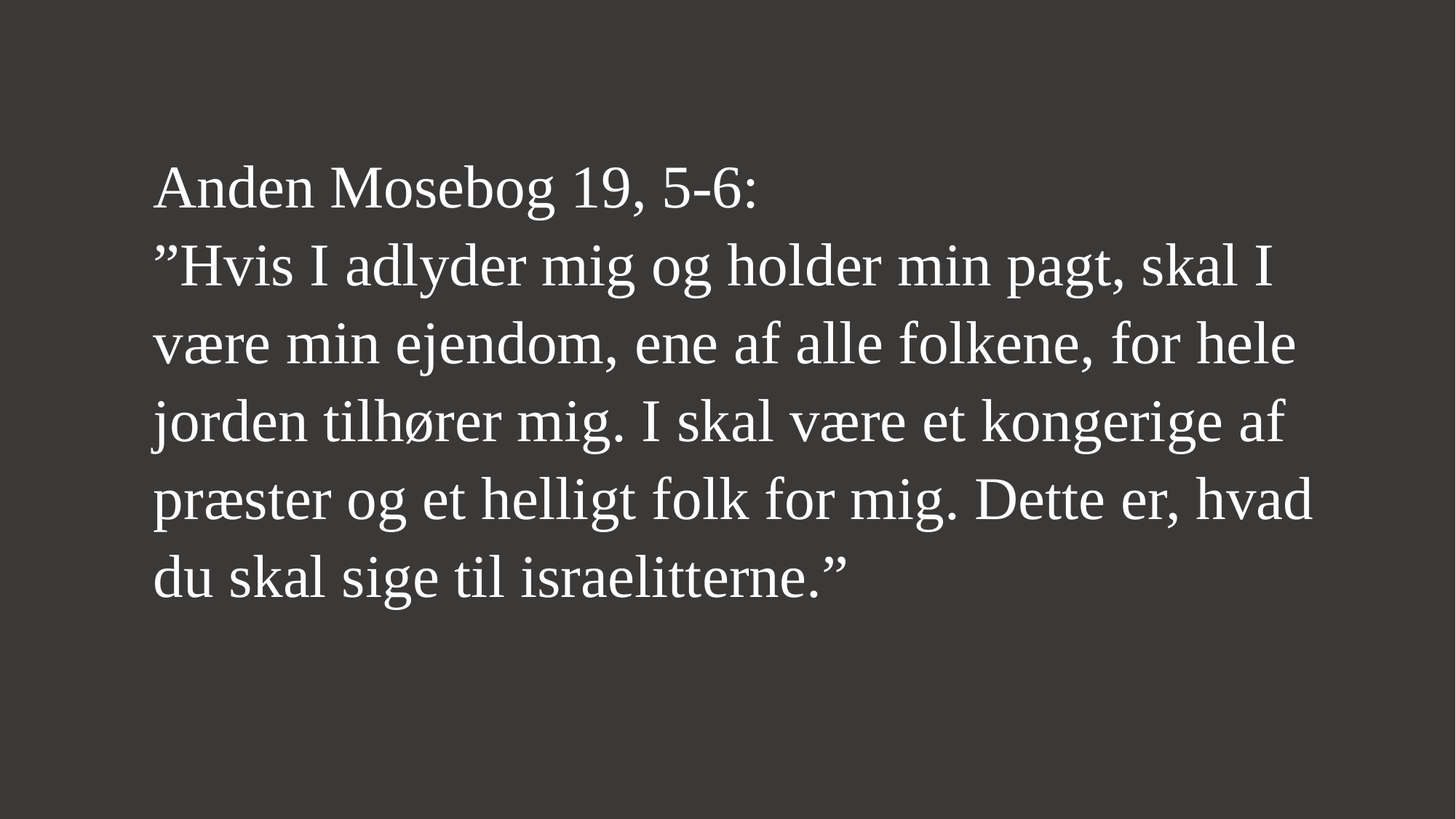

Anden Mosebog 19, 5-6:
”Hvis I adlyder mig og holder min pagt, skal I være min ejendom, ene af alle folkene, for hele jorden tilhører mig. I skal være et kongerige af præster og et helligt folk for mig. Dette er, hvad du skal sige til israelitterne.”